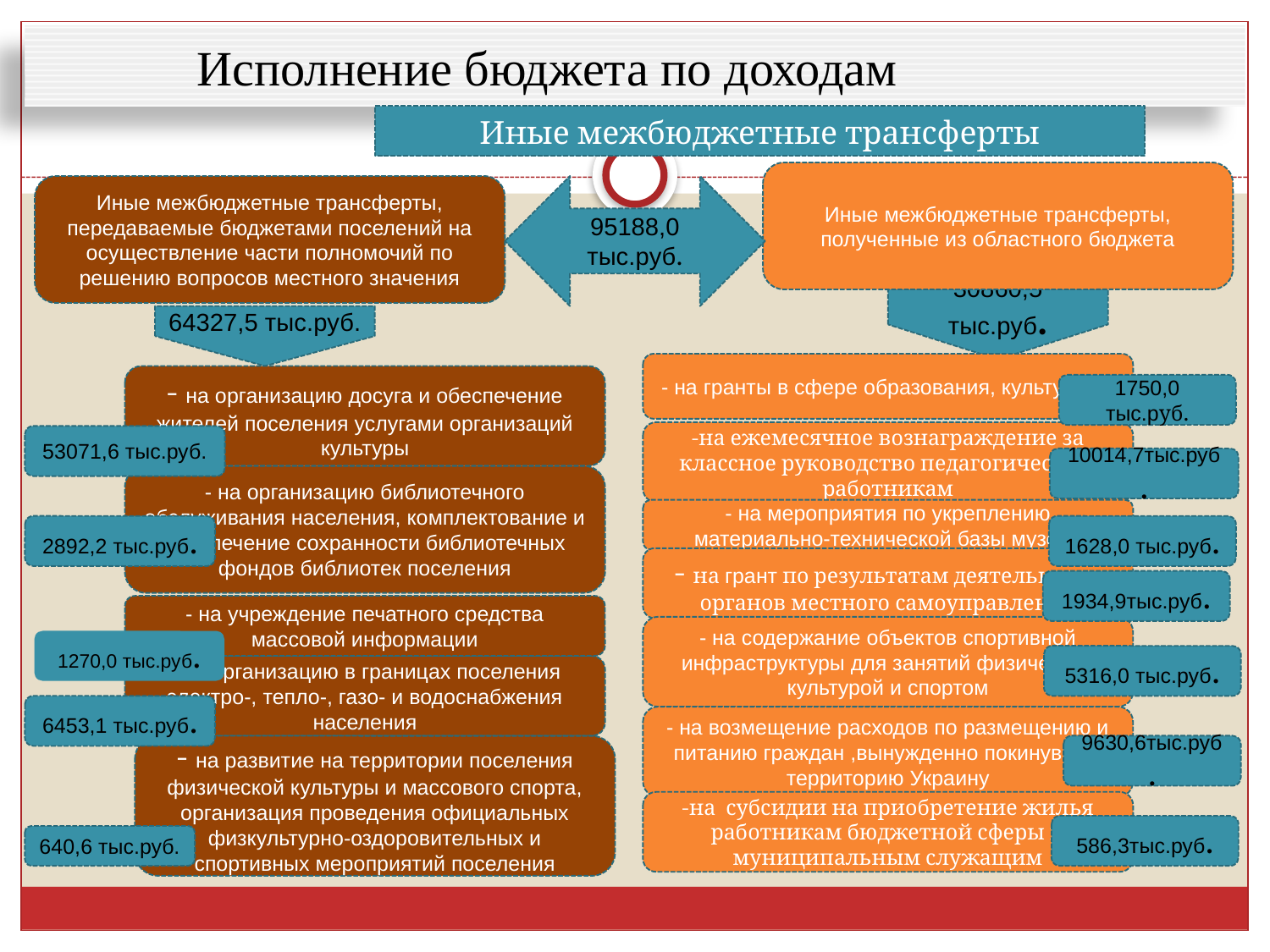

Исполнение бюджета по доходам
#
Иные межбюджетные трансферты
Иные межбюджетные трансферты, полученные из областного бюджета
Иные межбюджетные трансферты, передаваемые бюджетами поселений на осуществление части полномочий по решению вопросов местного значения
95188,0 тыс.руб.
30860,5 тыс.руб.
64327,5 тыс.руб.
- на гранты в сфере образования, культуры и
- на организацию досуга и обеспечение жителей поселения услугами организаций культуры
1750,0 тыс.руб.
-на ежемесячное вознаграждение за классное руководство педагогическим работникам
53071,6 тыс.руб.
10014,7тыс.руб.
- на организацию библиотечного обслуживания населения, комплектование и обеспечение сохранности библиотечных фондов библиотек поселения
- на мероприятия по укреплению материально-технической базы музеев
1628,0 тыс.руб.
2892,2 тыс.руб.
- на грант по результатам деятельности органов местного самоуправления
1934,9тыс.руб.
- на учреждение печатного средства массовой информации
- на содержание объектов спортивной инфраструктуры для занятий физической культурой и спортом
1270,0 тыс.руб.
5316,0 тыс.руб.
- на организацию в границах поселения электро-, тепло-, газо- и водоснабжения населения
6453,1 тыс.руб.
- на возмещение расходов по размещению и питанию граждан ,вынужденно покинувших территорию Украину
9630,6тыс.руб.
- на развитие на территории поселения физической культуры и массового спорта, организация проведения официальных физкультурно-оздоровительных и спортивных мероприятий поселения
-на  субсидии на приобретение жилья работникам бюджетной сферы и муниципальным служащим
586,3тыс.руб.
640,6 тыс.руб.